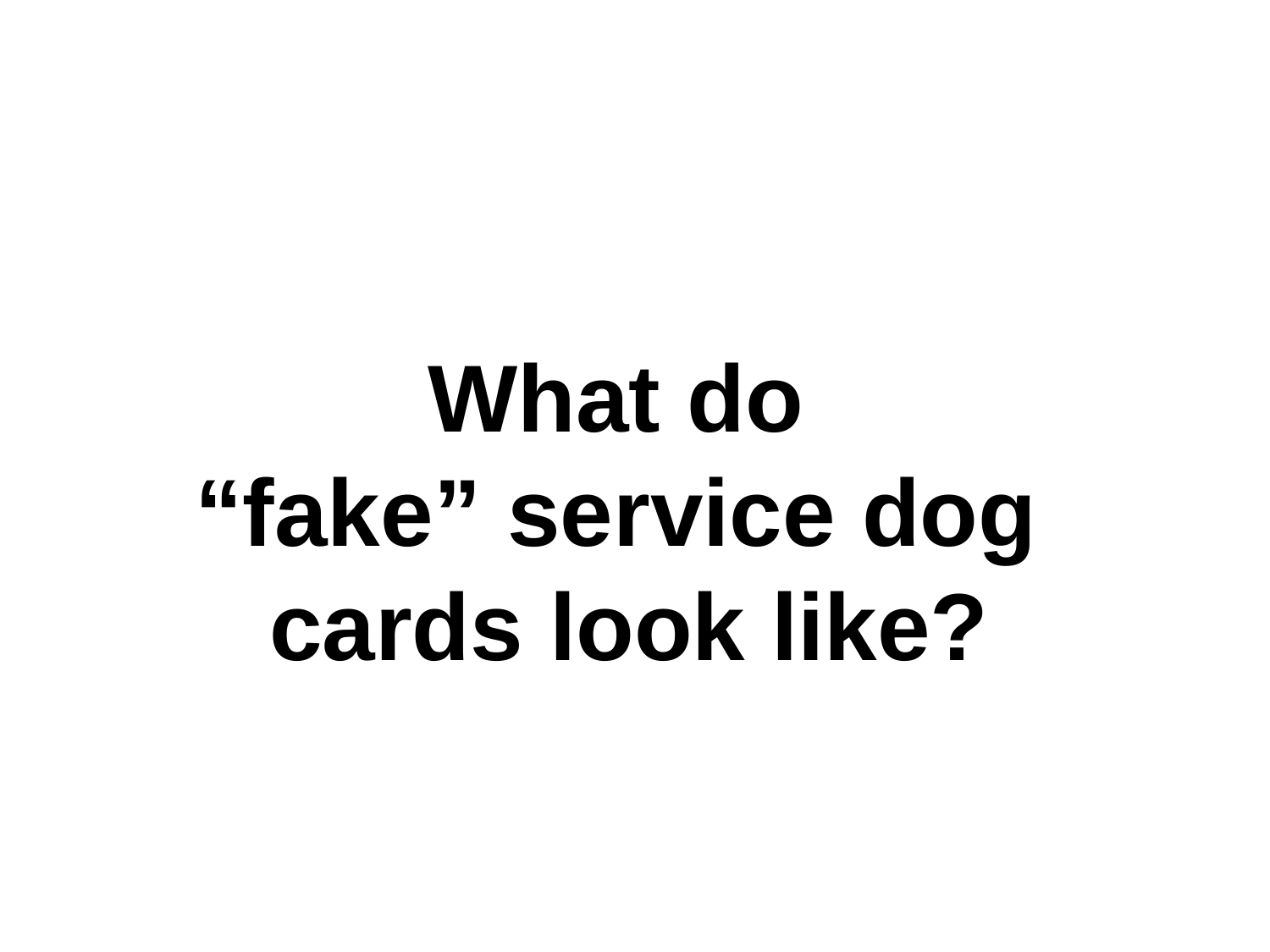

What do
“fake” service dog
cards look like?